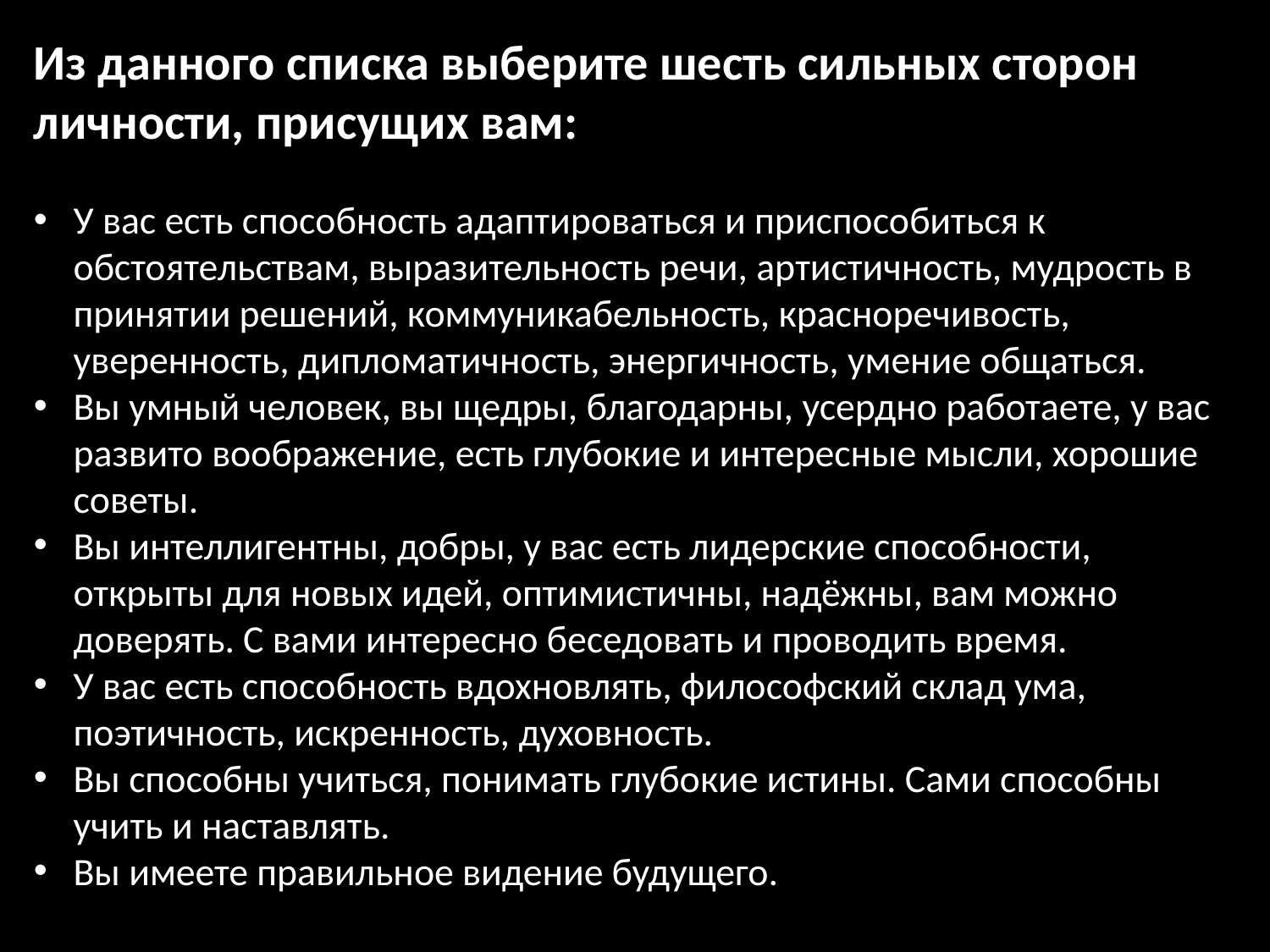

Из данного списка выберите шесть сильных сторон личности, присущих вам:

У вас есть способность адаптироваться и приспособиться к обстоятельствам, выразительность речи, артистичность, мудрость в принятии решений, коммуникабельность, красноречивость, уверенность, дипломатичность, энергичность, умение общаться.
Вы умный человек, вы щедры, благодарны, усердно работаете, у вас развито воображение, есть глубокие и интересные мысли, хорошие советы.
Вы интеллигентны, добры, у вас есть лидерские способности, открыты для новых идей, оптимистичны, надёжны, вам можно доверять. С вами интересно беседовать и проводить время.
У вас есть способность вдохновлять, философский склад ума, поэтичность, искренность, духовность.
Вы способны учиться, понимать глубокие истины. Сами способны учить и наставлять.
Вы имеете правильное видение будущего.